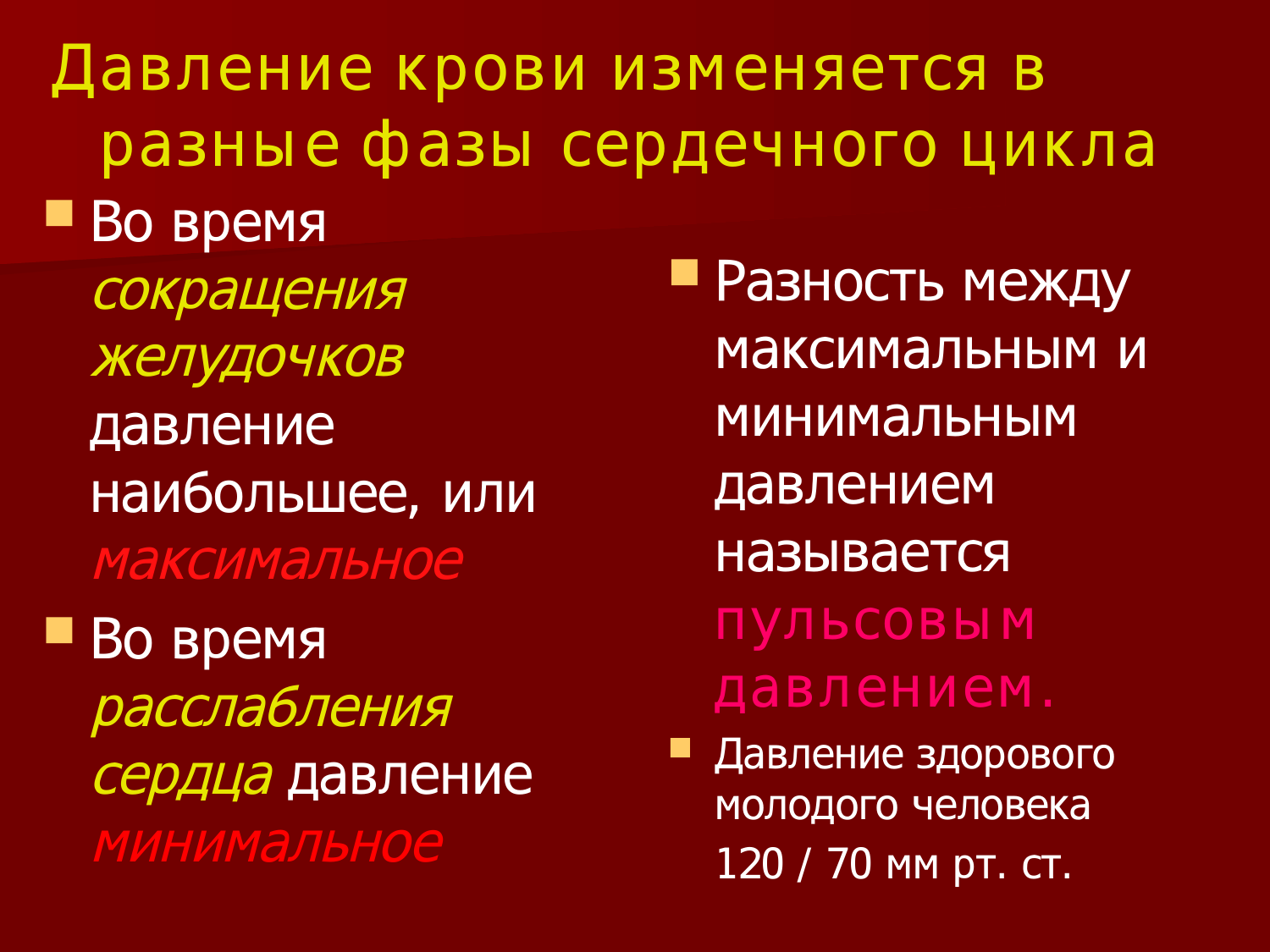

Давление крови изменяется в разные фазы сердечного цикла
Во время сокращения желудочков давление наибольшее, или максимальное
Во время расслабления сердца давление минимальное

Разность между максимальным и минимальным давлением называется пульсовым давлением.
Давление здорового молодого человека
	120 / 70 мм рт. ст.